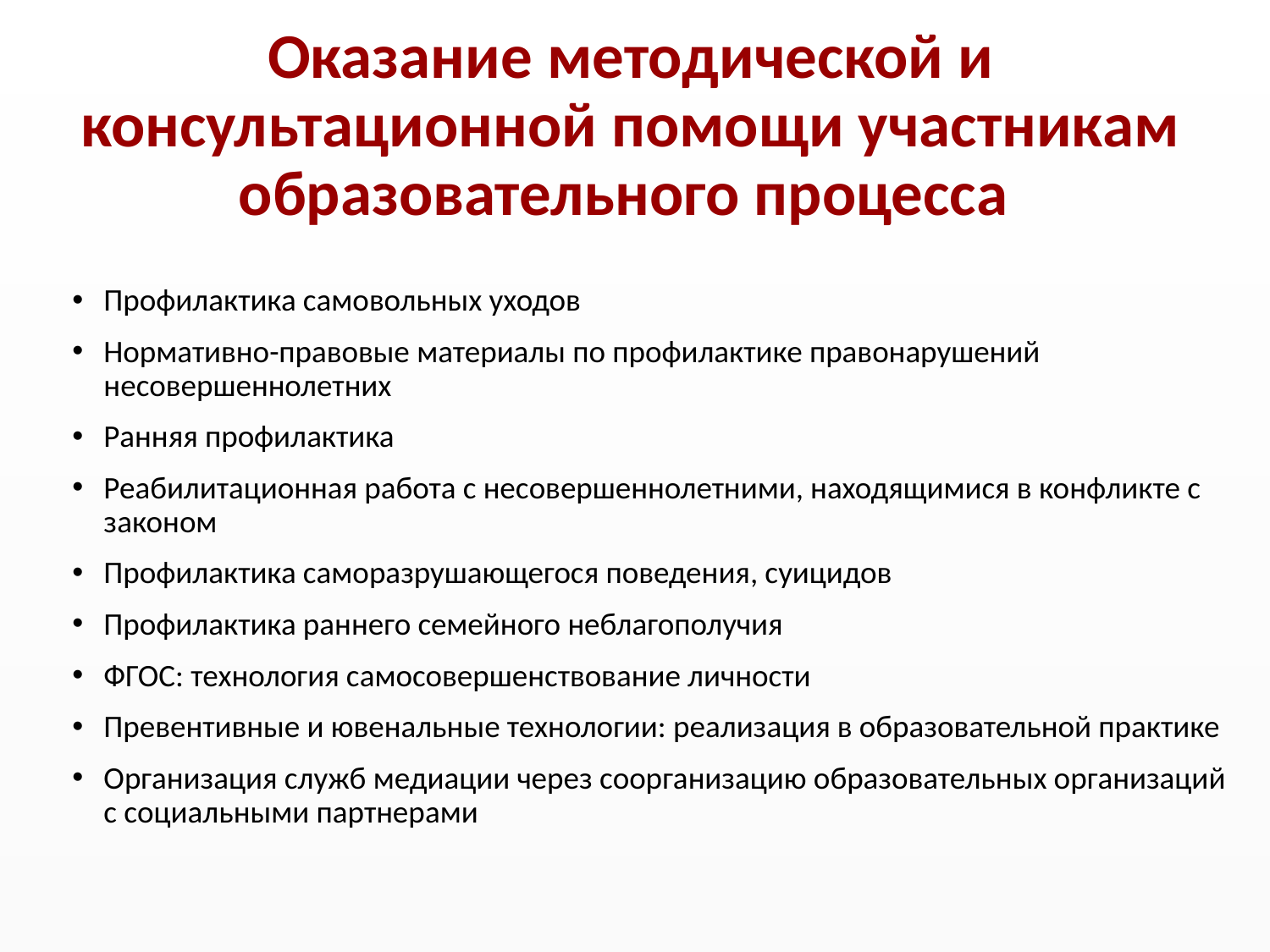

# Оказание методической и консультационной помощи участникам образовательного процесса
Профилактика самовольных уходов
Нормативно-правовые материалы по профилактике правонарушений несовершеннолетних
Ранняя профилактика
Реабилитационная работа с несовершеннолетними, находящимися в конфликте с законом
Профилактика саморазрушающегося поведения, суицидов
Профилактика раннего семейного неблагополучия
ФГОС: технология самосовершенствование личности
Превентивные и ювенальные технологии: реализация в образовательной практике
Организация служб медиации через соорганизацию образовательных организаций с социальными партнерами